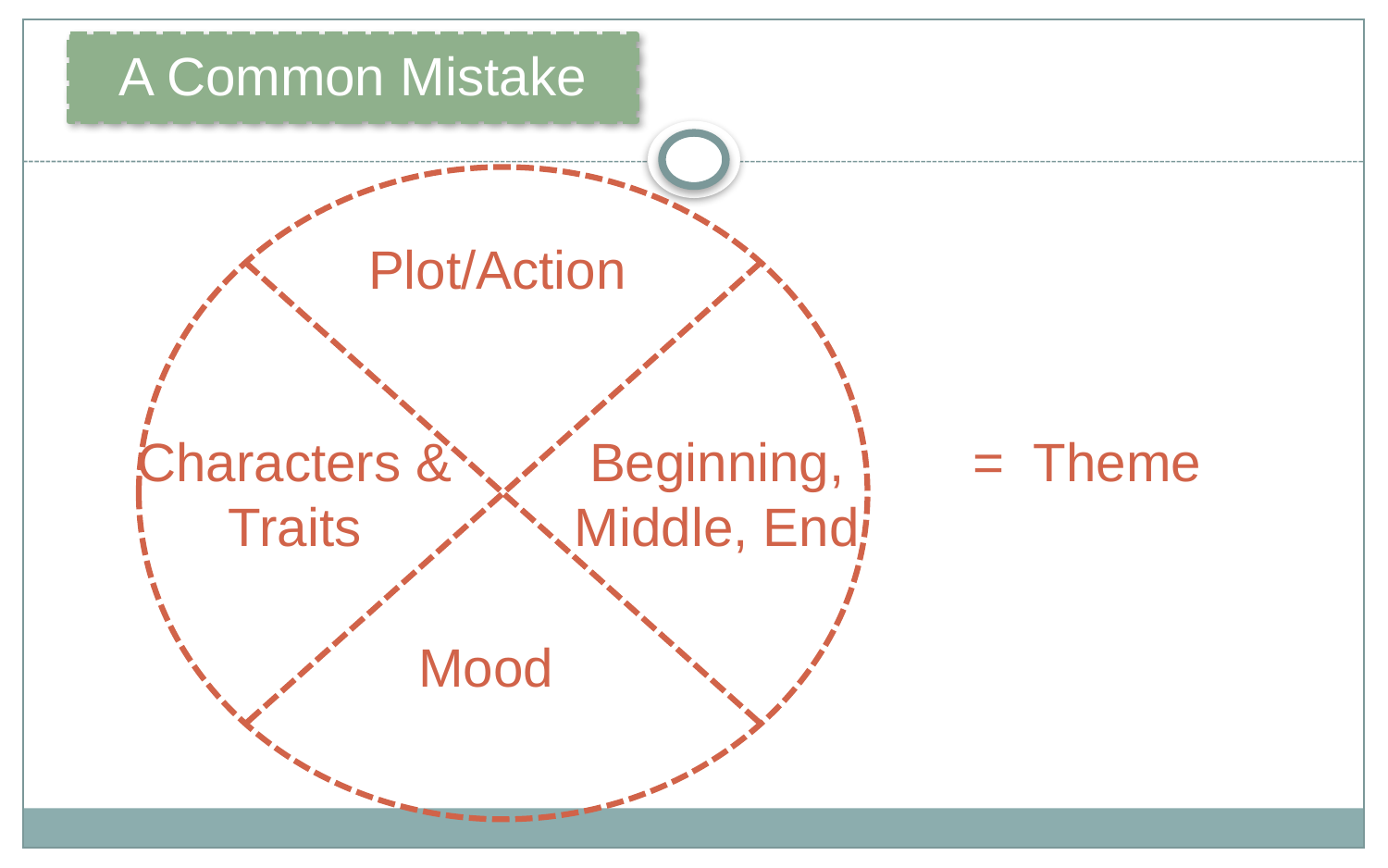

Plot/Action
Characters & Traits
Beginning, Middle, End
=  Theme
Mood